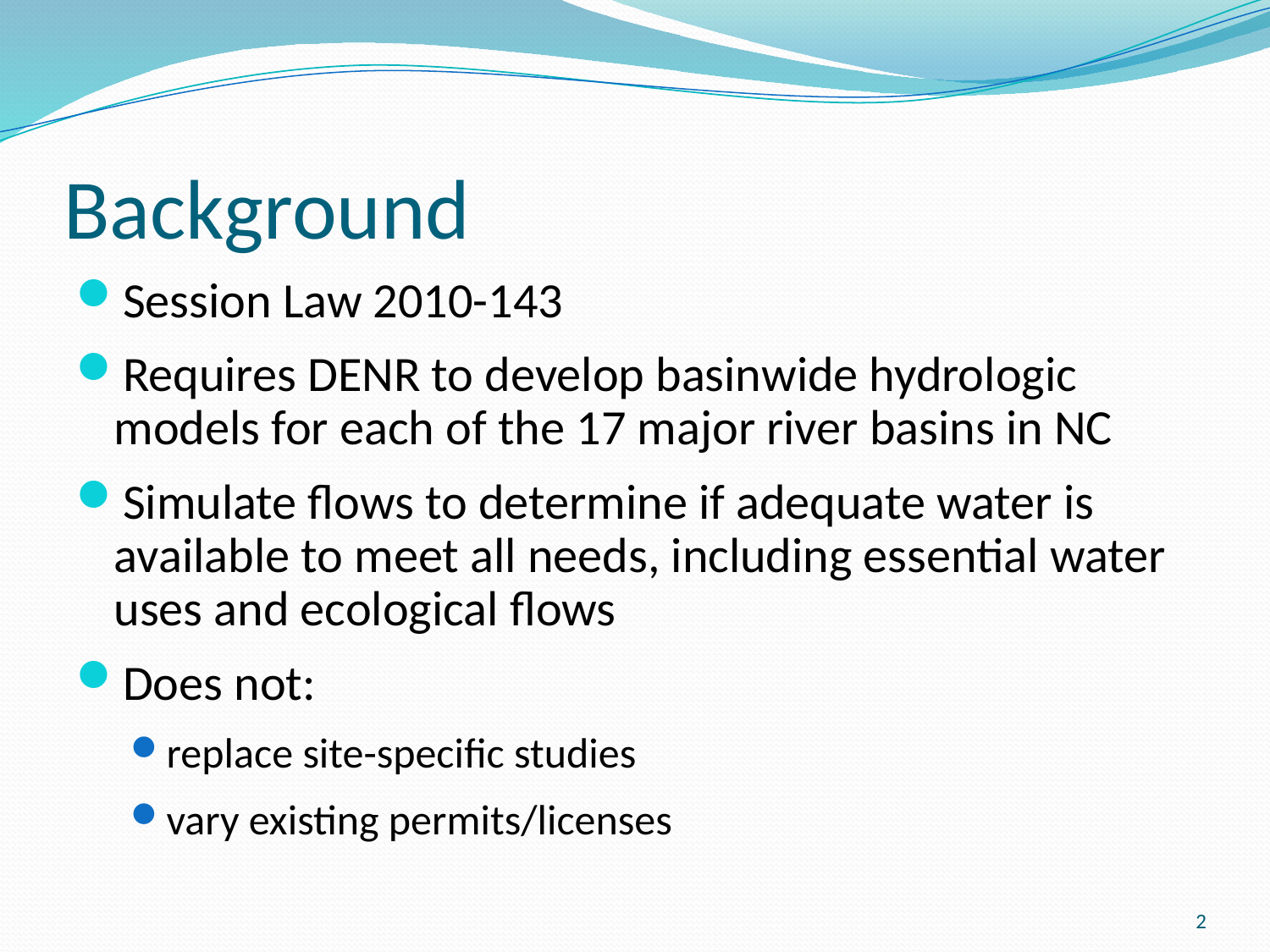

# Background
Session Law 2010-143
Requires DENR to develop basinwide hydrologic models for each of the 17 major river basins in NC
Simulate flows to determine if adequate water is available to meet all needs, including essential water uses and ecological flows
Does not:
replace site-specific studies
vary existing permits/licenses
2